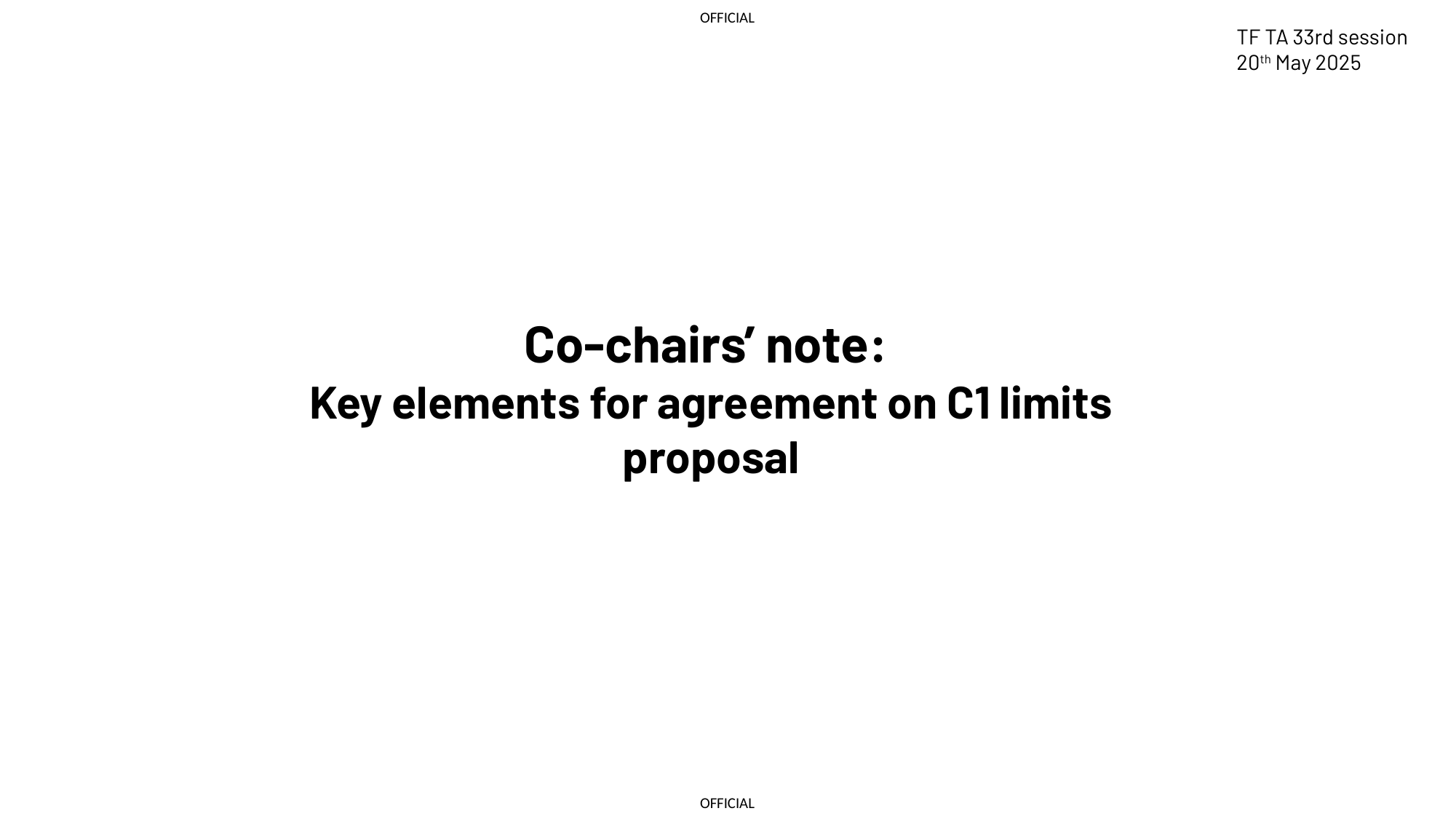

TF TA 33rd session
20th May 2025
Co-chairs’ note:
Key elements for agreement on C1 limits proposal